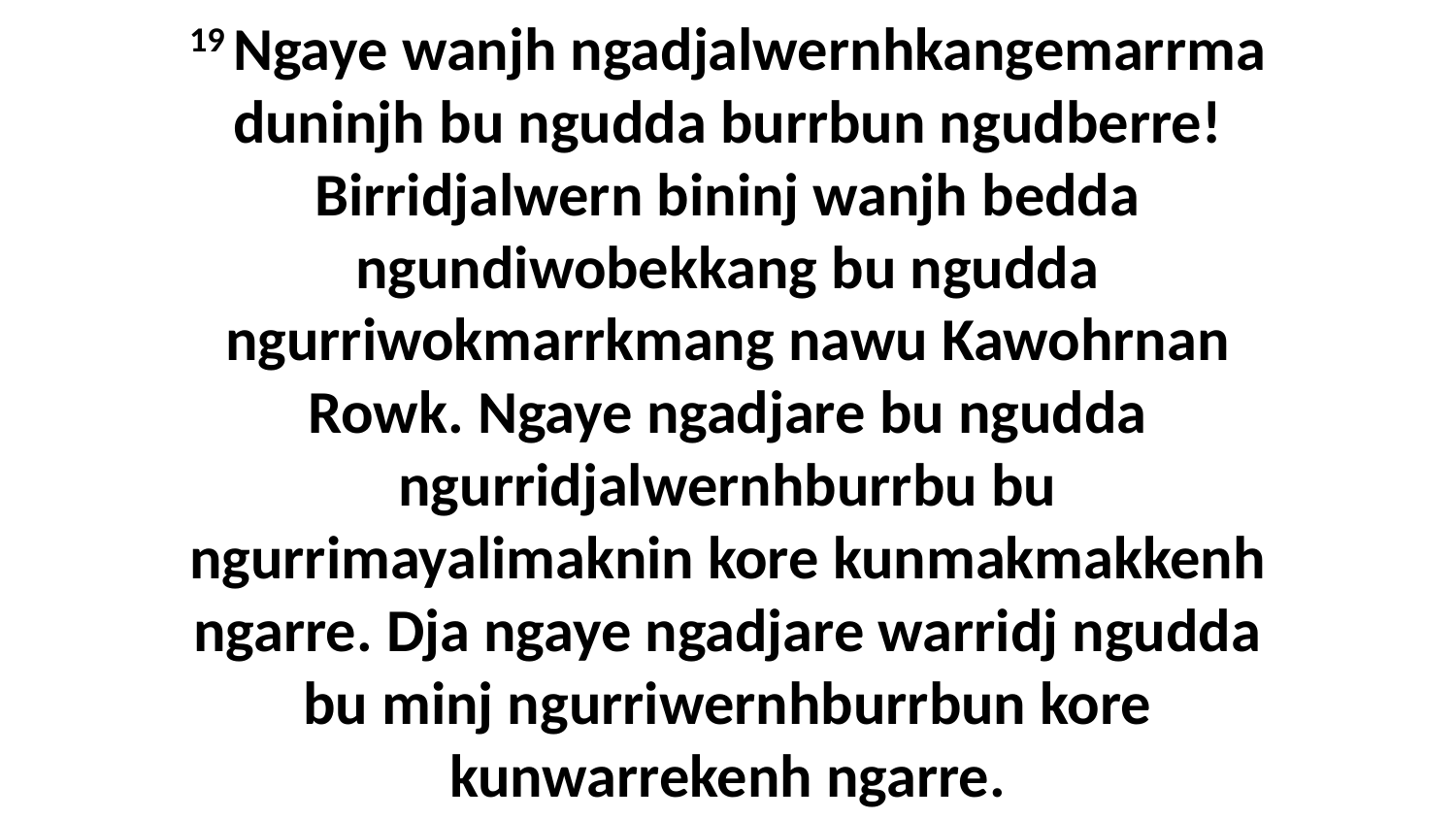

19 Ngaye wanjh ngadjalwernhkangemarrma duninjh bu ngudda burrbun ngudberre! Birridjalwern bininj wanjh bedda ngundiwobekkang bu ngudda ngurriwokmarrkmang nawu Kawohrnan Rowk. Ngaye ngadjare bu ngudda ngurridjalwernhburrbu bu ngurrimayalimaknin kore kunmakmakkenh ngarre. Dja ngaye ngadjare warridj ngudda bu minj ngurriwernhburrbun kore kunwarrekenh ngarre.